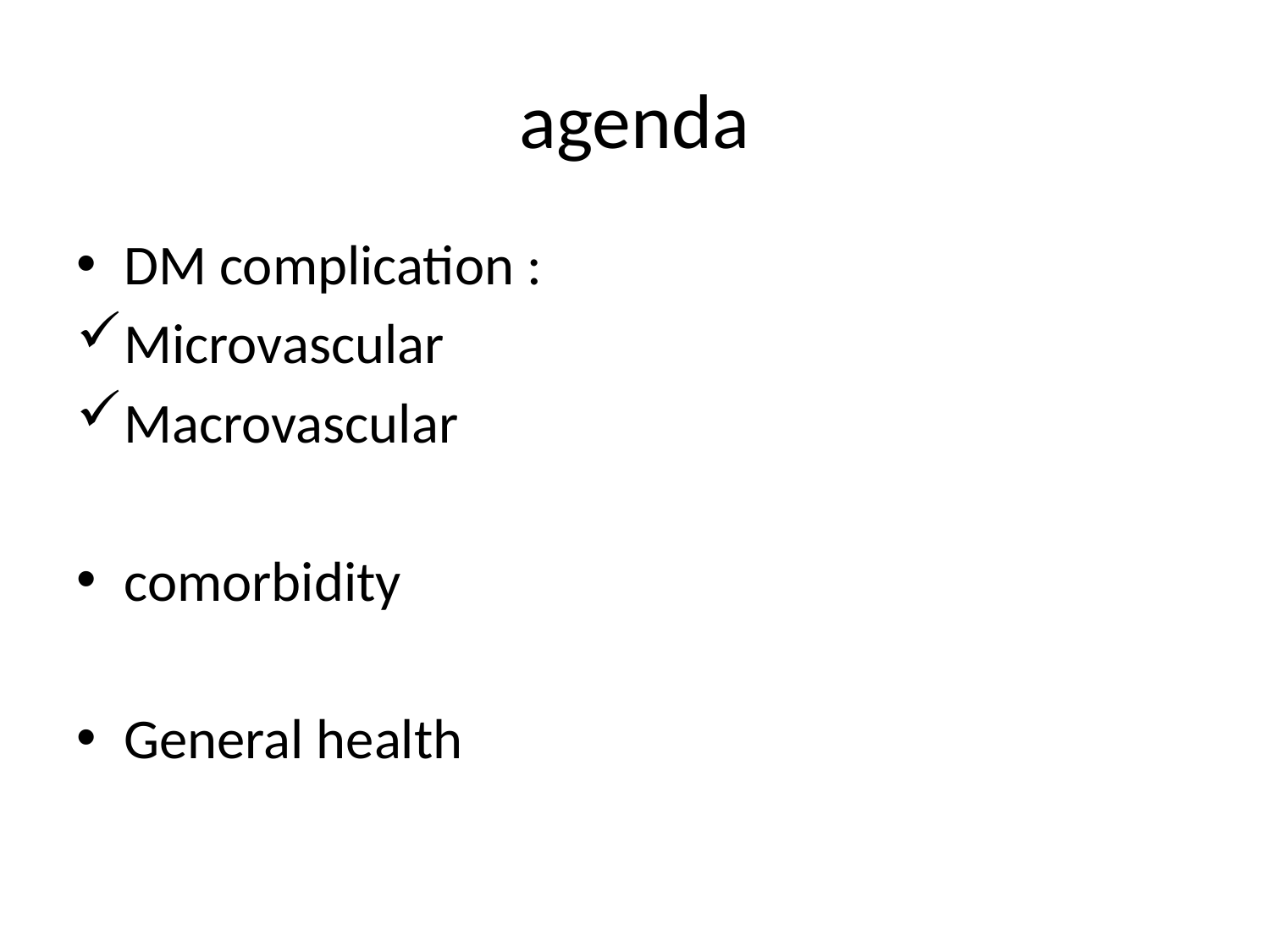

# agenda
DM complication :
Microvascular
Macrovascular

comorbidity

General health